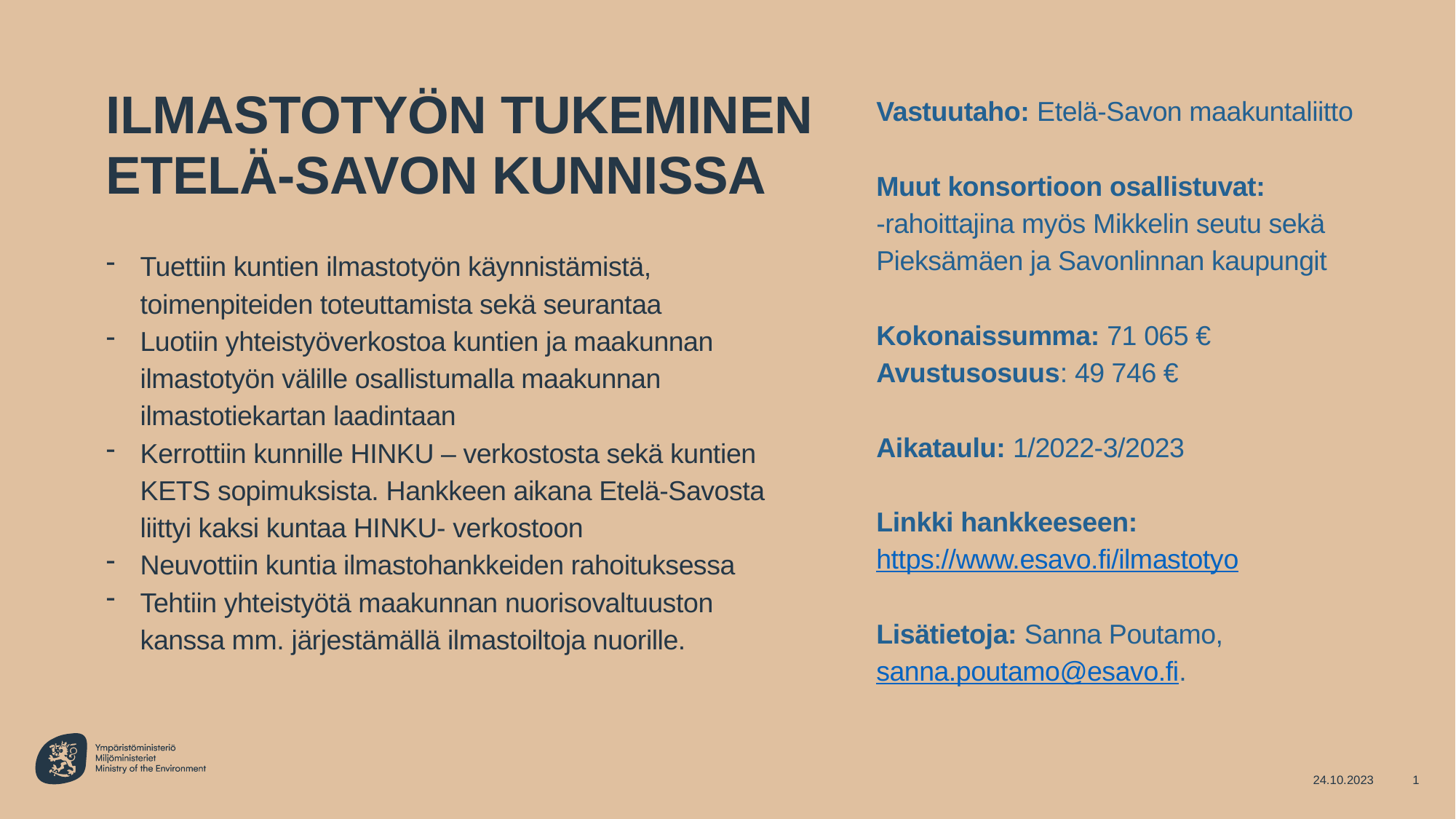

# ILMASTOTYÖN TUKEMINEN ETELÄ-SAVON KUNNISSA
Vastuutaho: Etelä-Savon maakuntaliitto

Muut konsortioon osallistuvat:
-rahoittajina myös Mikkelin seutu sekä Pieksämäen ja Savonlinnan kaupungit

Kokonaissumma: 71 065 €
Avustusosuus: 49 746 €

Aikataulu: 1/2022-3/2023

Linkki hankkeeseen:
https://www.esavo.fi/ilmastotyo

Lisätietoja: Sanna Poutamo, sanna.poutamo@esavo.fi.

Tuettiin kuntien ilmastotyön käynnistämistä, toimenpiteiden toteuttamista sekä seurantaa
Luotiin yhteistyöverkostoa kuntien ja maakunnan ilmastotyön välille osallistumalla maakunnan ilmastotiekartan laadintaan
Kerrottiin kunnille HINKU – verkostosta sekä kuntien KETS sopimuksista. Hankkeen aikana Etelä-Savosta liittyi kaksi kuntaa HINKU- verkostoon
Neuvottiin kuntia ilmastohankkeiden rahoituksessa
Tehtiin yhteistyötä maakunnan nuorisovaltuuston kanssa mm. järjestämällä ilmastoiltoja nuorille.
24.10.2023
1